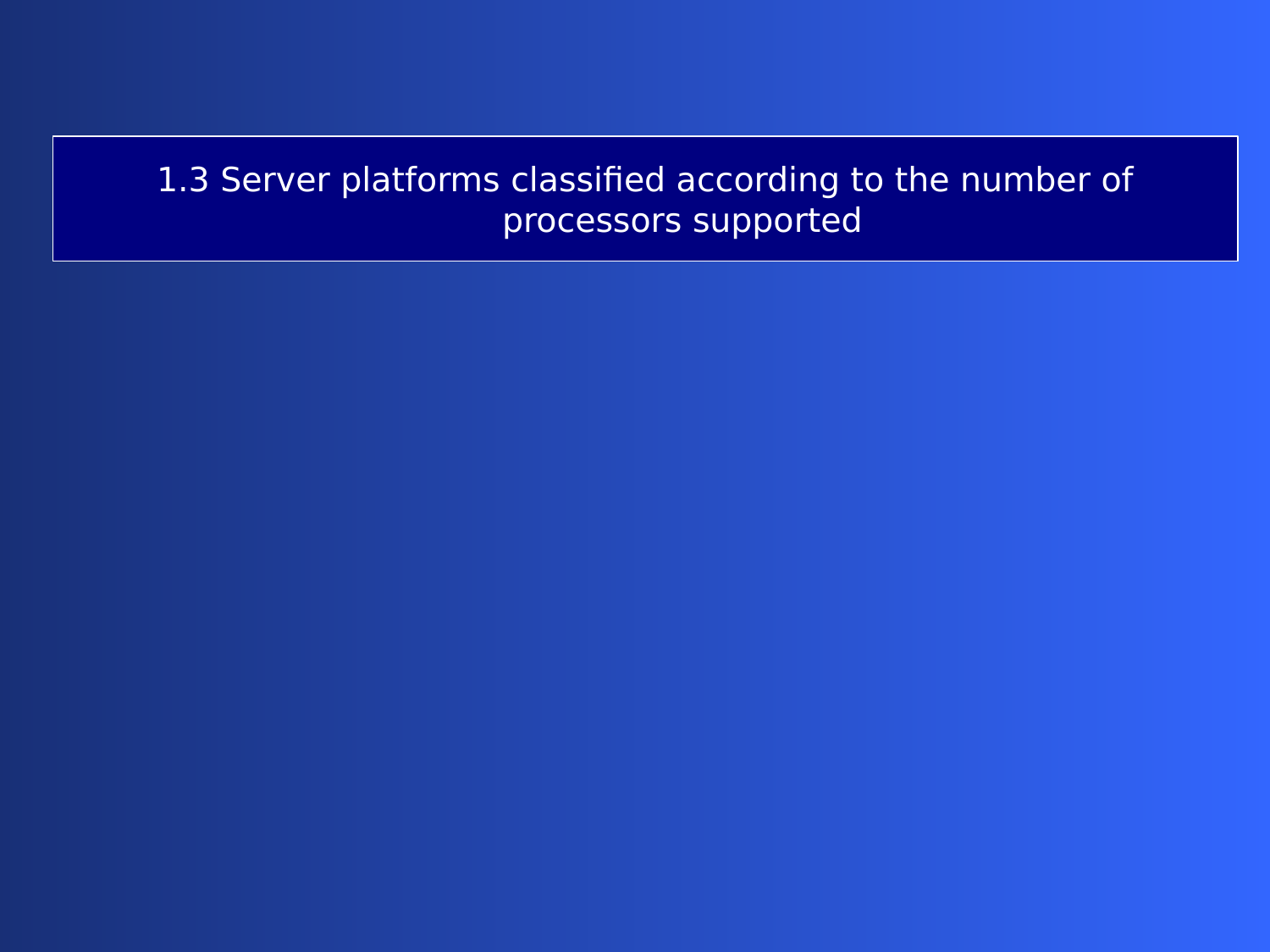

1.3 Server platforms classified according to the number of
       processors supported